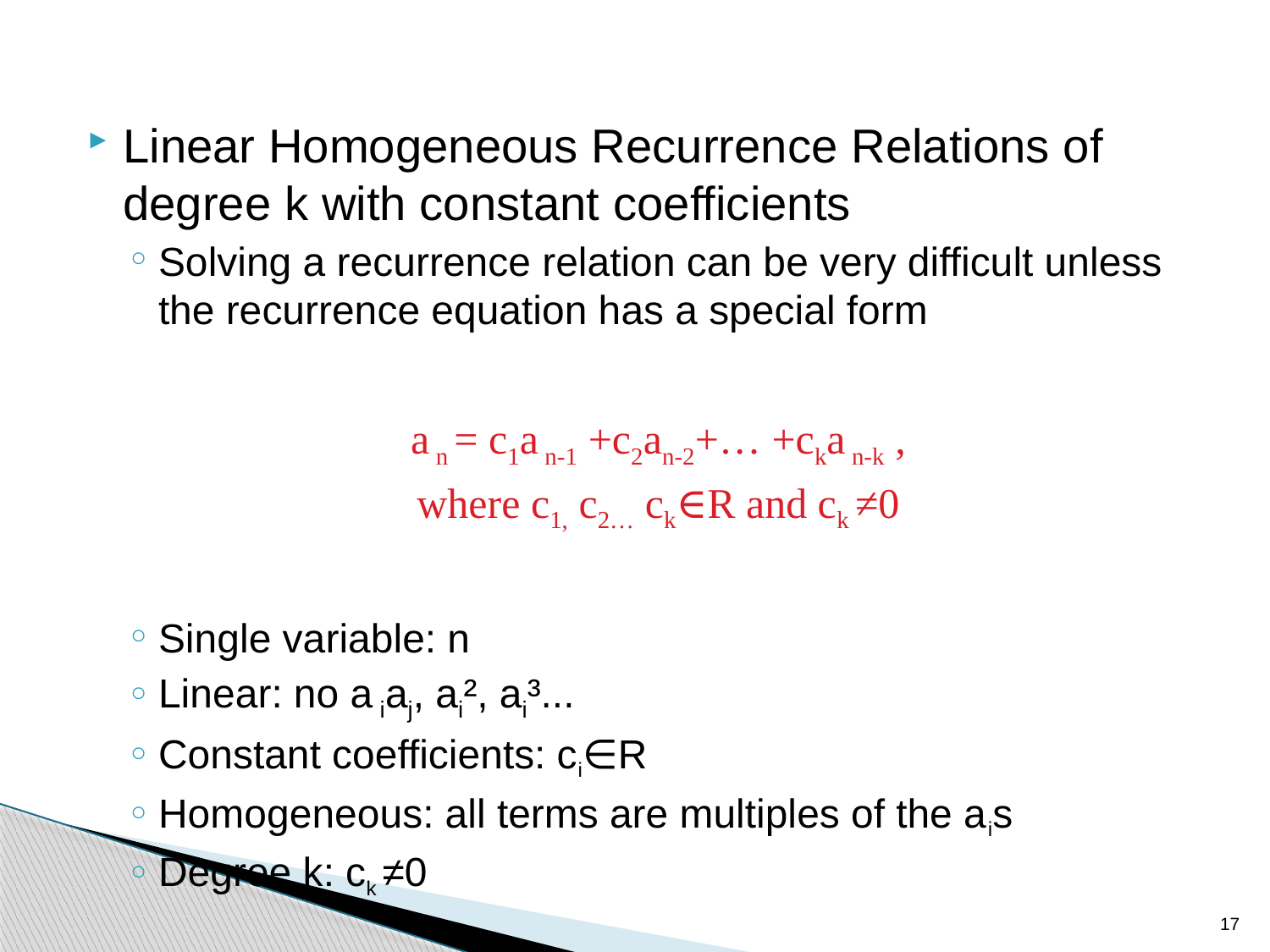

Linear Homogeneous Recurrence Relations of degree k with constant coefficients
Solving a recurrence relation can be very difficult unless the recurrence equation has a special form

a n = c1a n-1 +c2an-2+… +cka n-k ,
where c1, c2… ck∈R and ck ≠0

Single variable: n
Linear: no a iaj, ai², ai³...
Constant coefficients: ci∈R
Homogeneous: all terms are multiples of the ais
Degree k: ck ≠0
17